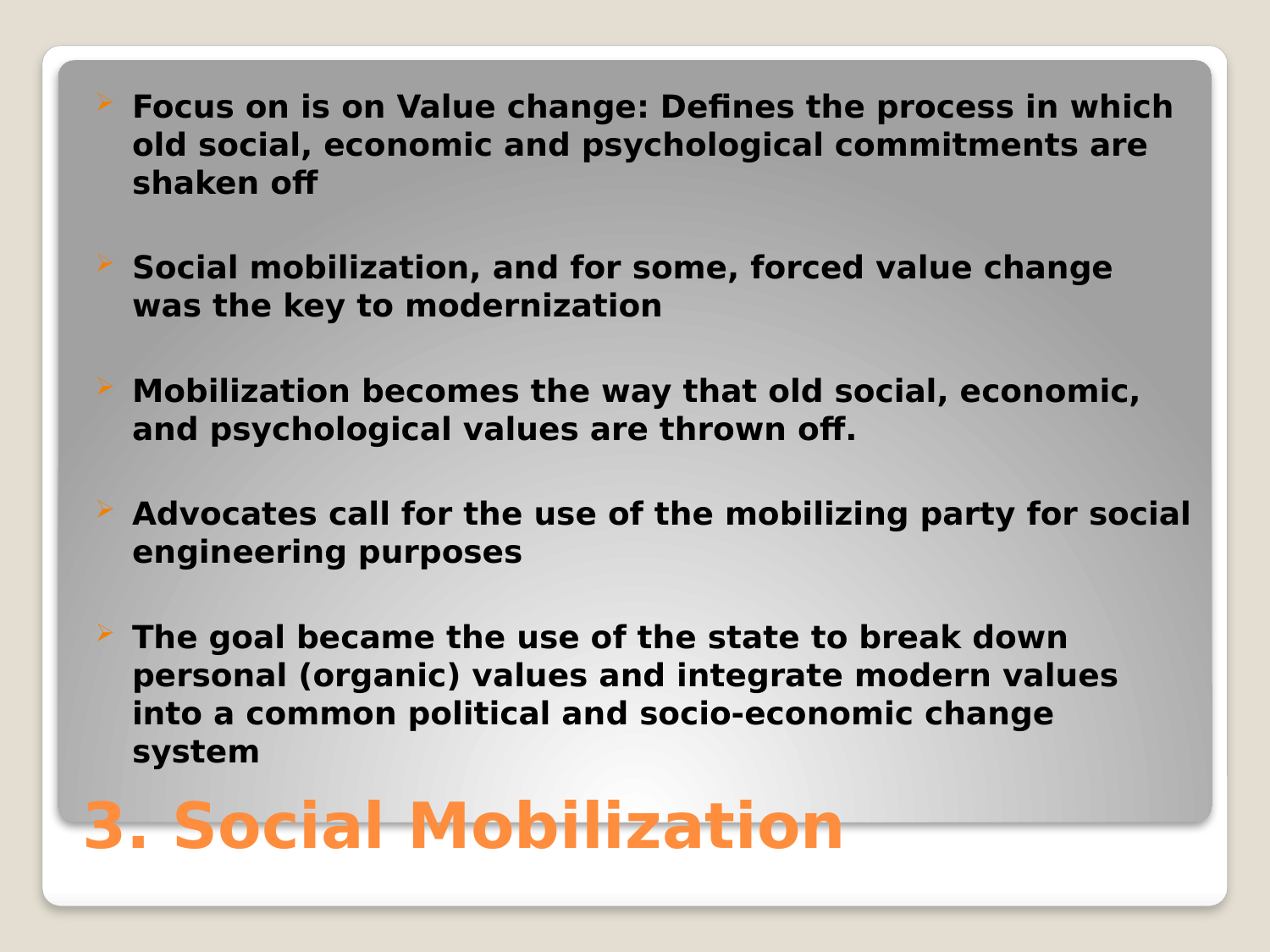

Focus on is on Value change: Defines the process in which old social, economic and psychological commitments are shaken off

Social mobilization, and for some, forced value change was the key to modernization

Mobilization becomes the way that old social, economic, and psychological values are thrown off.

Advocates call for the use of the mobilizing party for social engineering purposes

The goal became the use of the state to break down personal (organic) values and integrate modern values into a common political and socio-economic change system
# 3. Social Mobilization